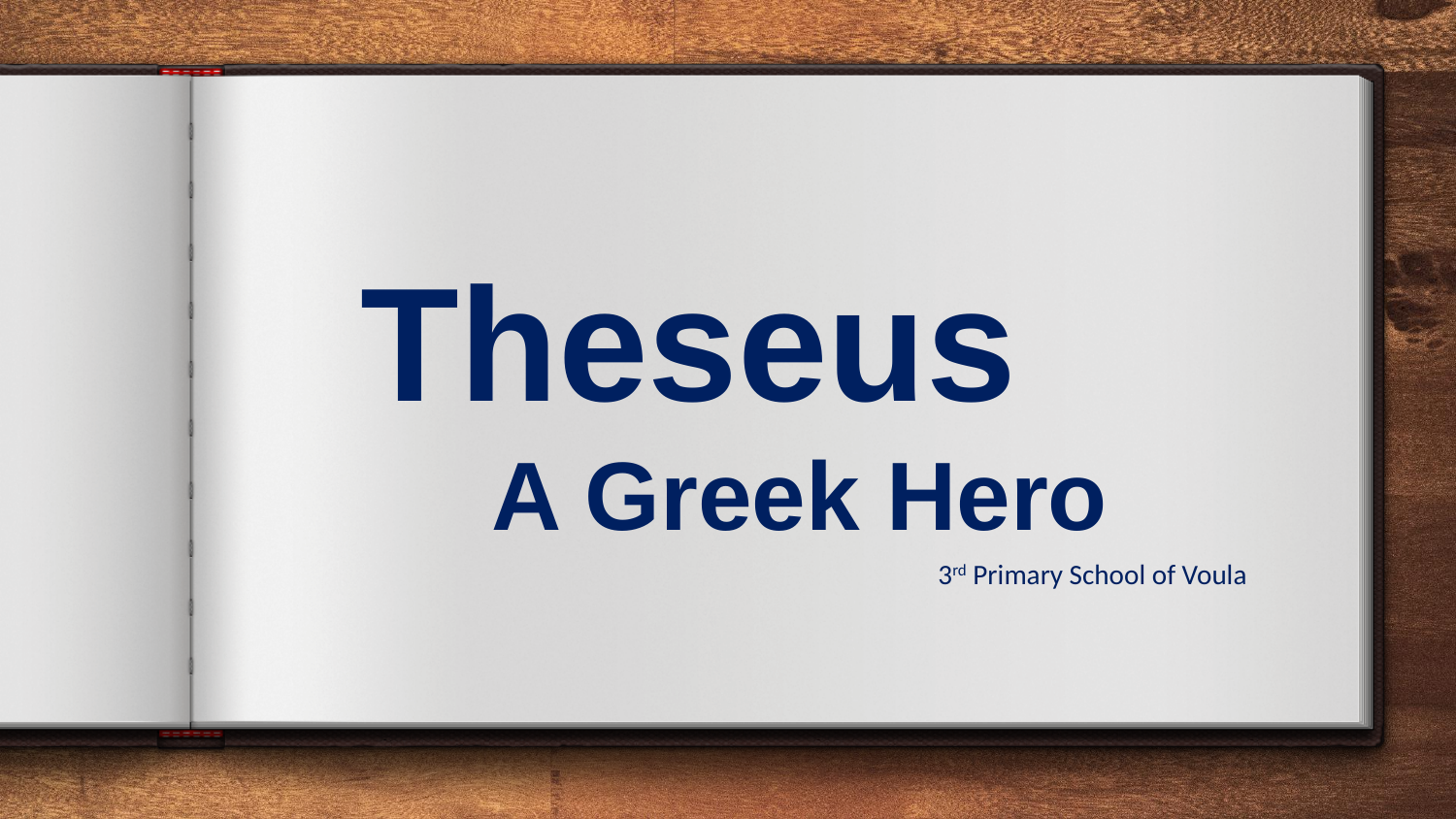

# Theseus A Greek Hero
3rd Primary School of Voula